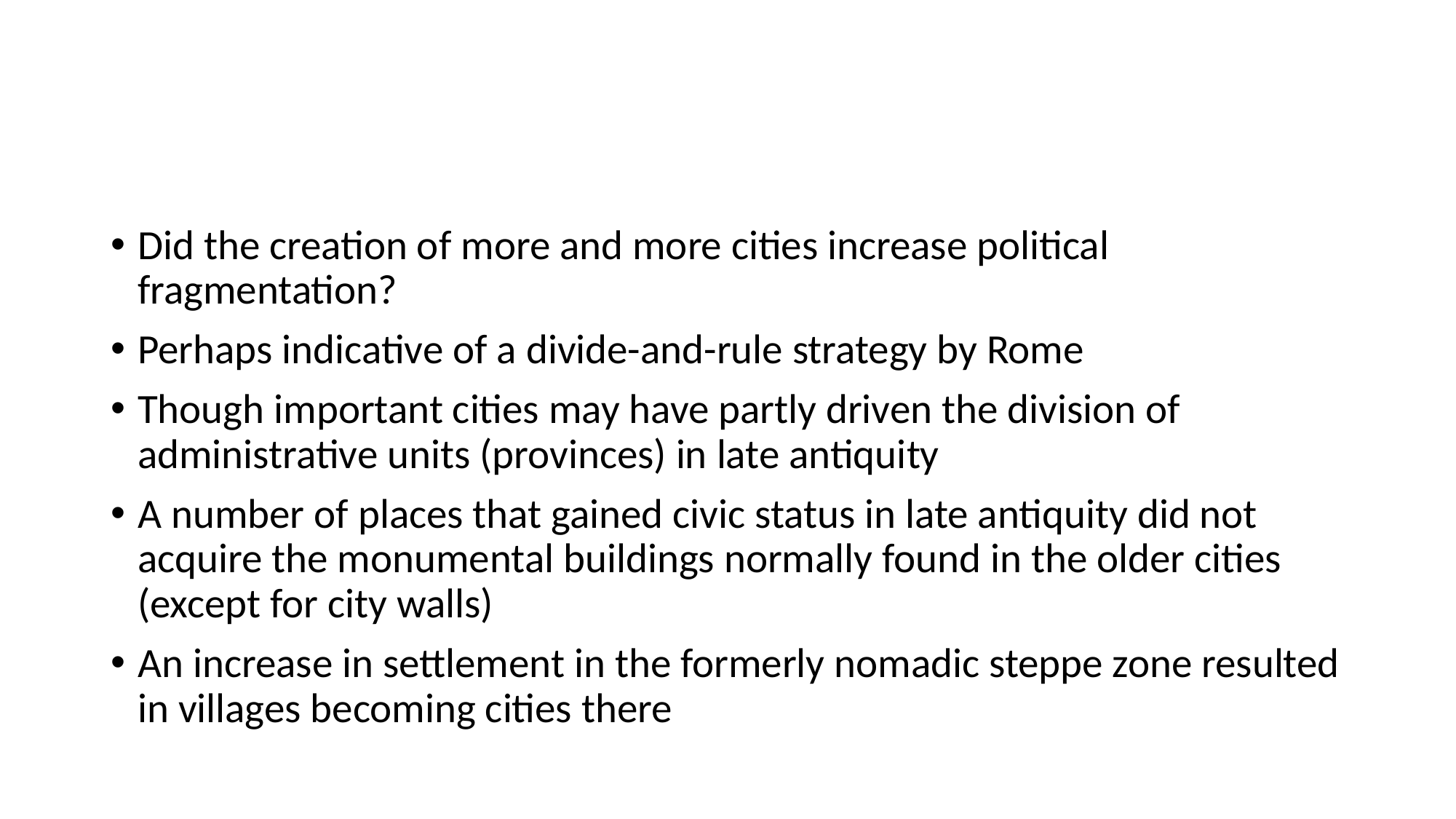

#
Did the creation of more and more cities increase political fragmentation?
Perhaps indicative of a divide-and-rule strategy by Rome
Though important cities may have partly driven the division of administrative units (provinces) in late antiquity
A number of places that gained civic status in late antiquity did not acquire the monumental buildings normally found in the older cities (except for city walls)
An increase in settlement in the formerly nomadic steppe zone resulted in villages becoming cities there